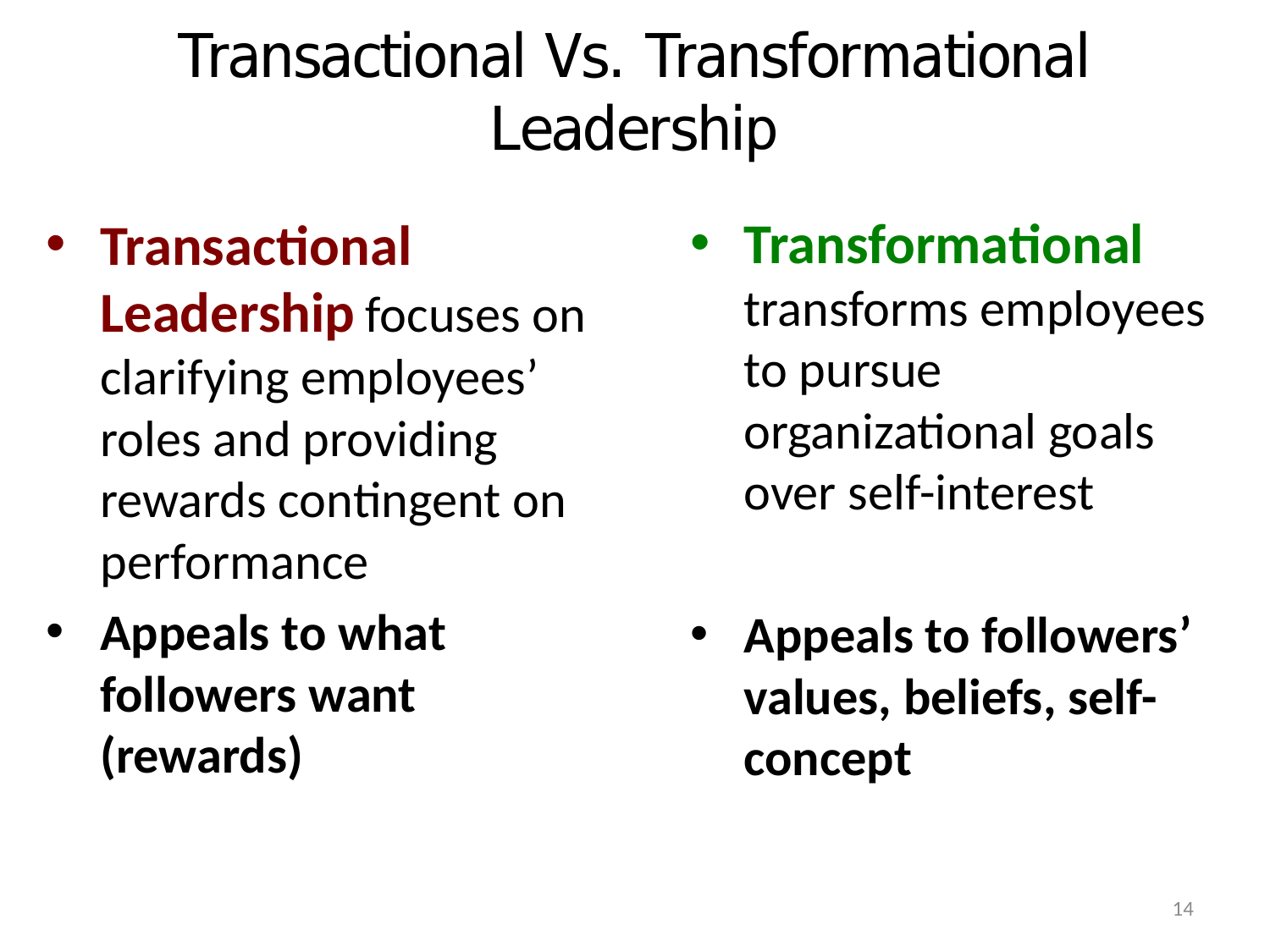

# Transactional Vs. Transformational Leadership
Transformational transforms employees to pursue organizational goals over self-interest

Appeals to followers’ values, beliefs, self-concept
Transactional Leadership focuses on clarifying employees’ roles and providing rewards contingent on performance
Appeals to what followers want (rewards)
14